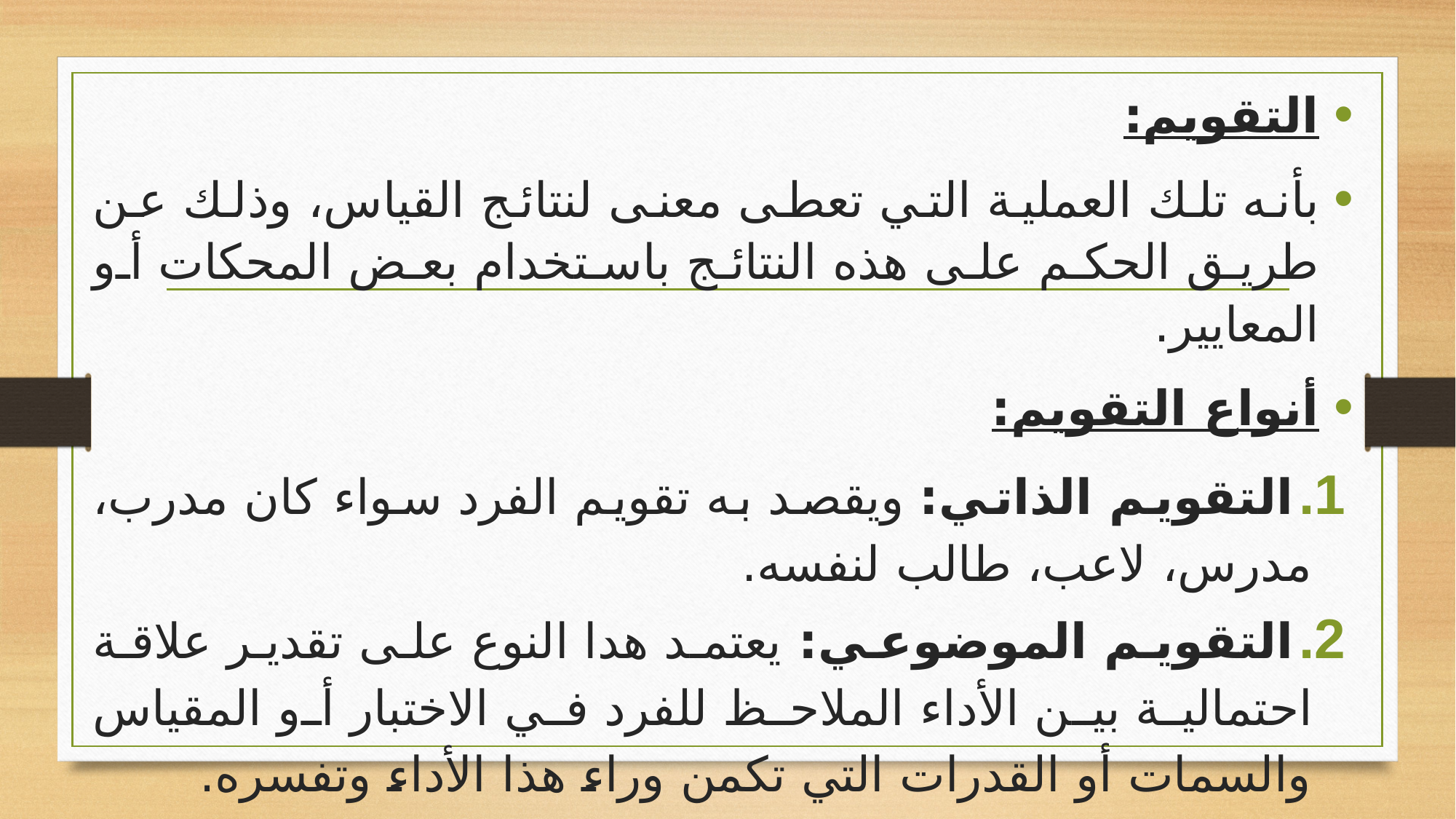

التقويم:
بأنه تلك العملية التي تعطى معنى لنتائج القياس، وذلك عن طريق الحكم على هذه النتائج باستخدام بعض المحكات أو المعايير.
أنواع التقويم:
التقويم الذاتي: ويقصد به تقويم الفرد سواء كان مدرب، مدرس، لاعب، طالب لنفسه.
التقويم الموضوعي: يعتمد هدا النوع على تقدير علاقة احتمالية بين الأداء الملاحظ للفرد في الاختبار أو المقياس والسمات أو القدرات التي تكمن وراء هذا الأداء وتفسره.